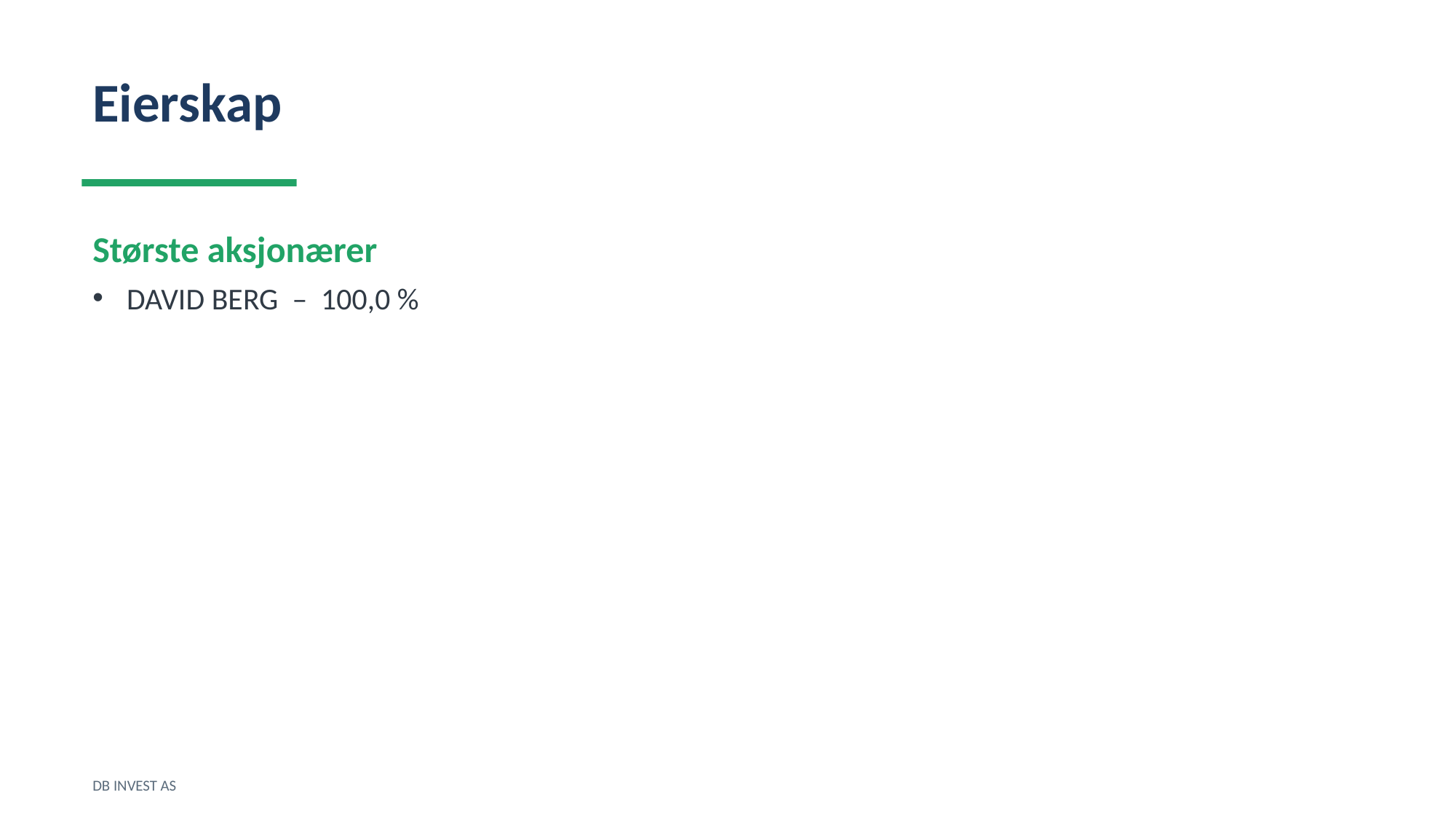

Eierskap

Største aksjonærer
DAVID BERG  –  100,0 %
DB INVEST AS